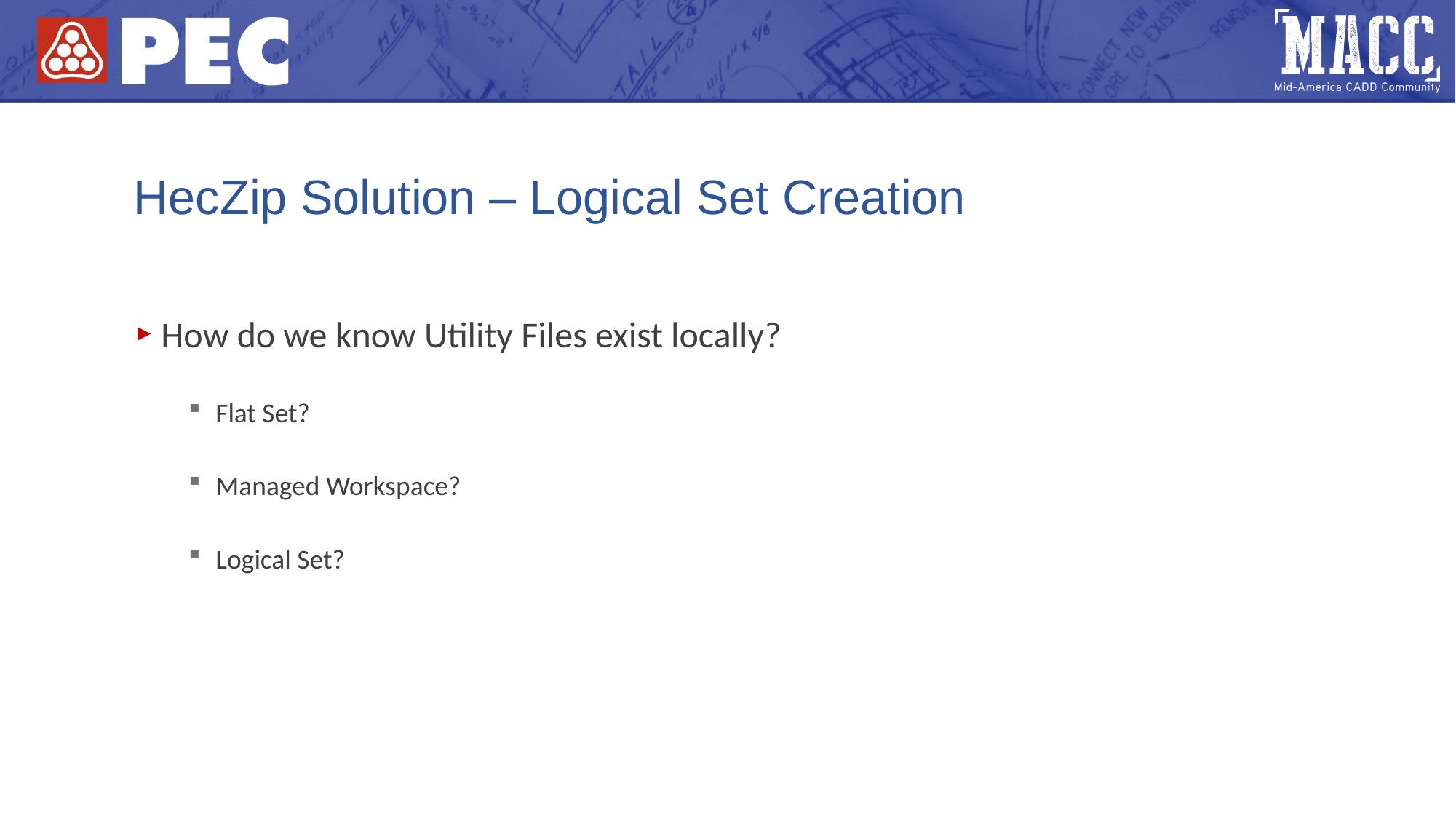

# HecZip Solution – Logical Set Creation
How do we know Utility Files exist locally?
Flat Set?
Managed Workspace?
Logical Set?